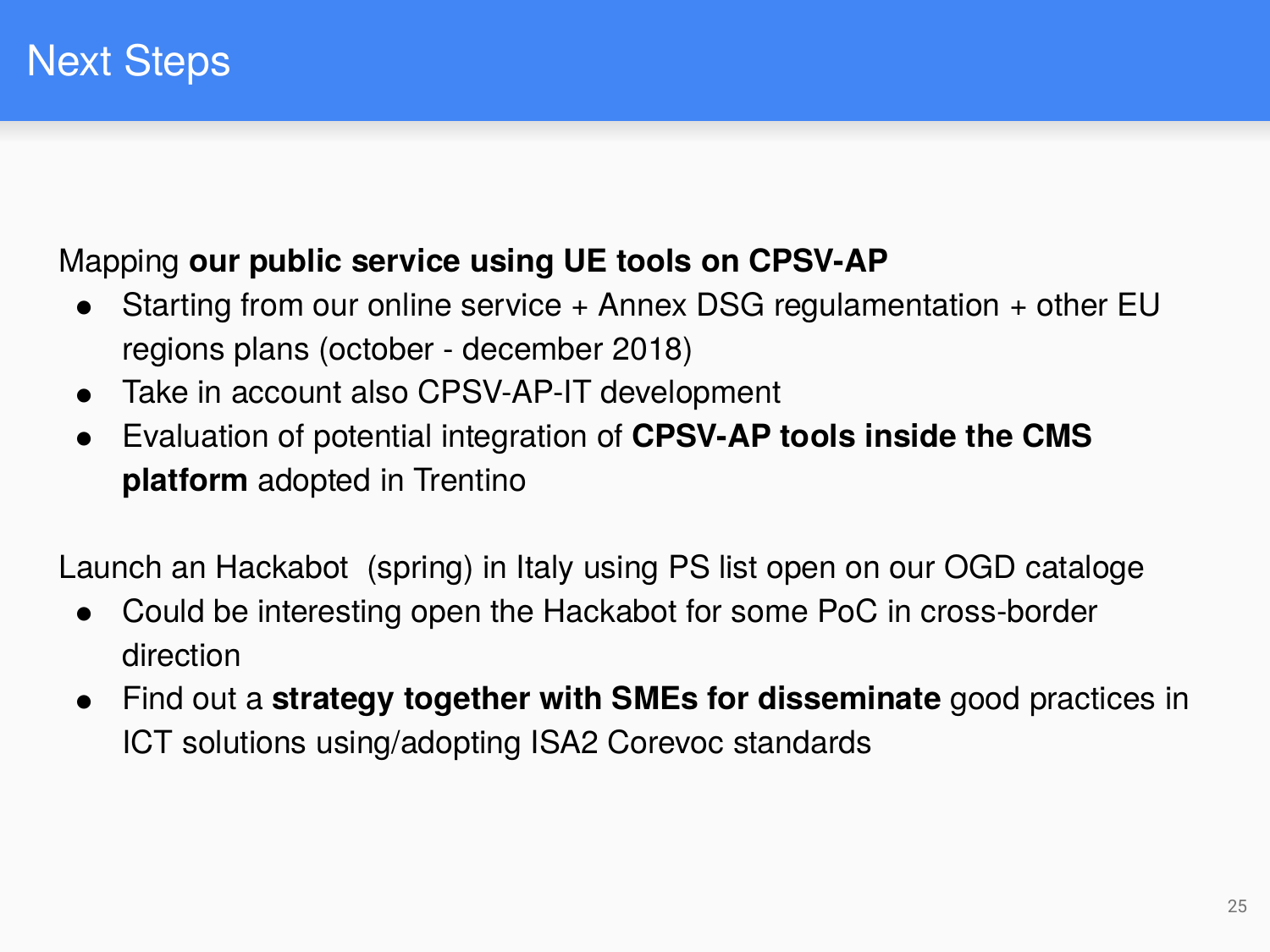

# Next Steps
Mapping our public service using UE tools on CPSV-AP
Starting from our online service + Annex DSG regulamentation + other EU regions plans (october - december 2018)
Take in account also CPSV-AP-IT development
Evaluation of potential integration of CPSV-AP tools inside the CMS platform adopted in Trentino

Launch an Hackabot  (spring) in Italy using PS list open on our OGD cataloge
Could be interesting open the Hackabot for some PoC in cross-border direction
Find out a strategy together with SMEs for disseminate good practices in ICT solutions using/adopting ISA2 Corevoc standards

25